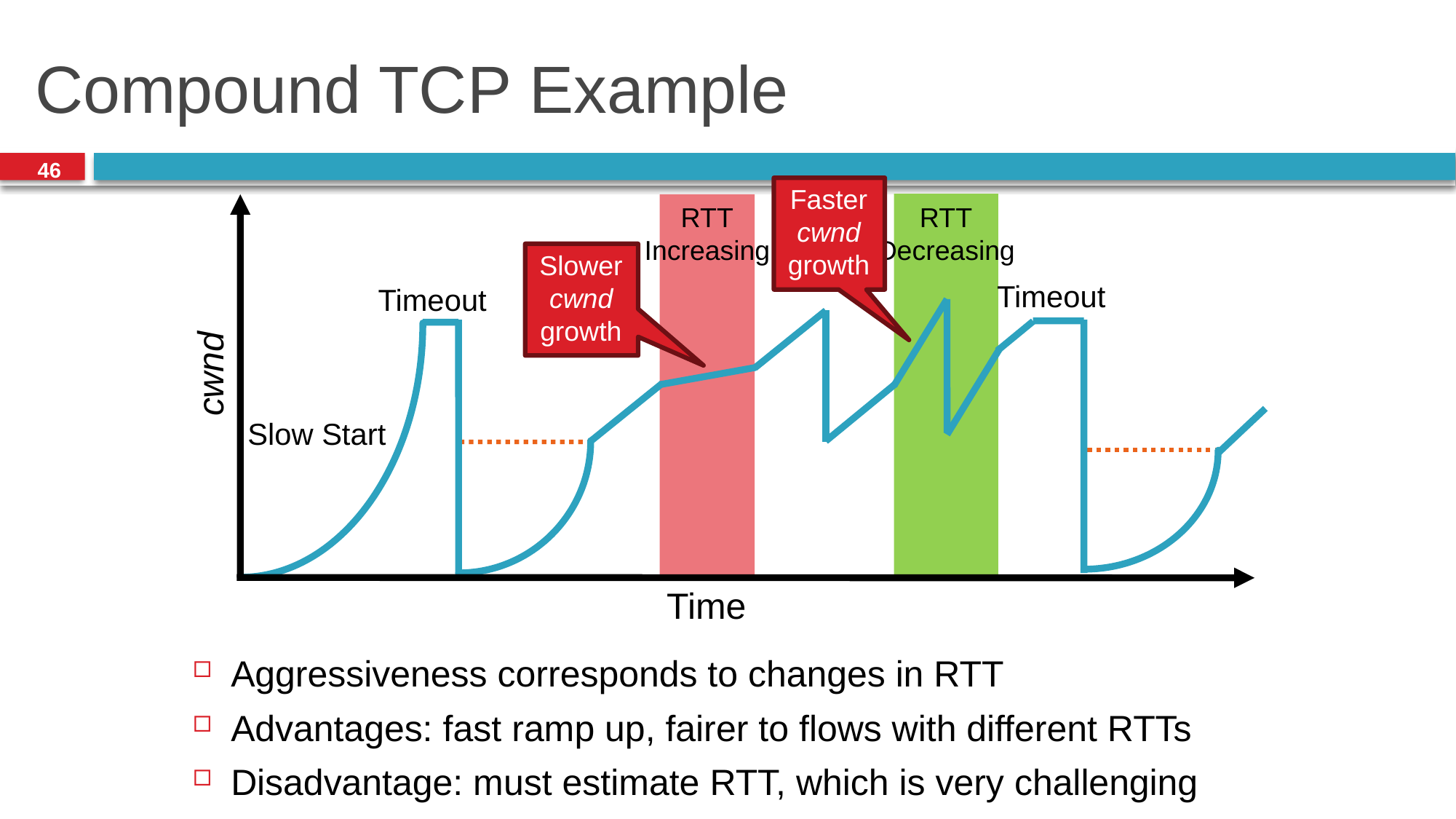

# Compound TCP Example
46
Faster cwnd growth

RTT
Decreasing

RTT
Increasing
Slower cwnd growth

Timeout
Timeout

cwnd

Slow Start

Time

Aggressiveness corresponds to changes in RTT
Advantages: fast ramp up, fairer to flows with different RTTs
Disadvantage: must estimate RTT, which is very challenging